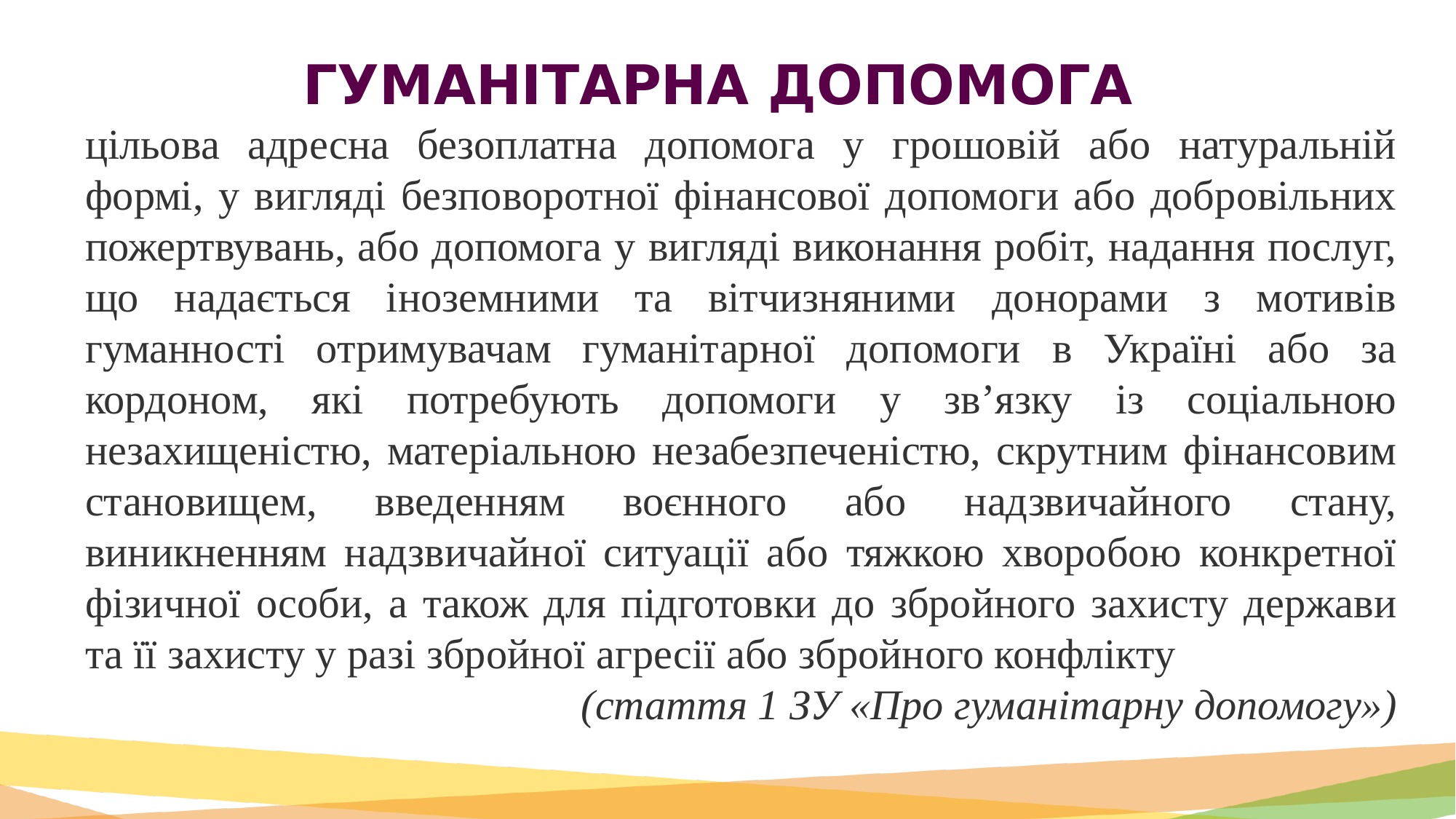

# ГУМАНІТАРНА ДОПОМОГА
цільова адресна безоплатна допомога у грошовій або натуральній формі, у вигляді безповоротної фінансової допомоги або добровільних пожертвувань, або допомога у вигляді виконання робіт, надання послуг, що надається іноземними та вітчизняними донорами з мотивів гуманності отримувачам гуманітарної допомоги в Україні або за кордоном, які потребують допомоги у зв’язку із соціальною незахищеністю, матеріальною незабезпеченістю, скрутним фінансовим становищем, введенням воєнного або надзвичайного стану, виникненням надзвичайної ситуації або тяжкою хворобою конкретної фізичної особи, а також для підготовки до збройного захисту держави та її захисту у разі збройної агресії або збройного конфлікту
				(стаття 1 ЗУ «Про гуманітарну допомогу»)